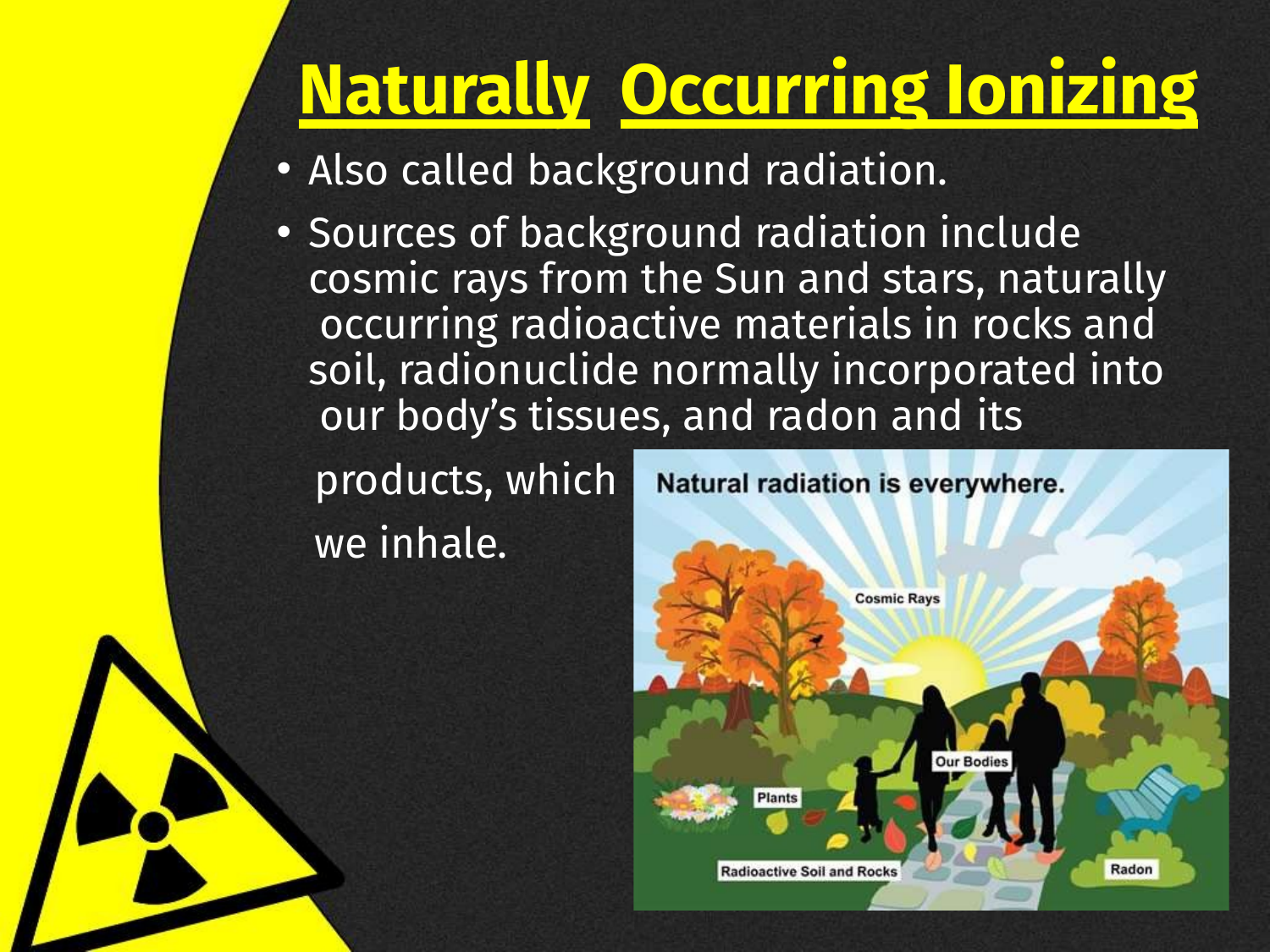

# Naturally	Occurring Ionizing
Also called background radiation.
Sources of background radiation include  cosmic rays from the Sun and stars, naturally  occurring radioactive materials in rocks and  soil, radionuclide normally incorporated into  our body’s tissues, and radon and its
products, which
we inhale.